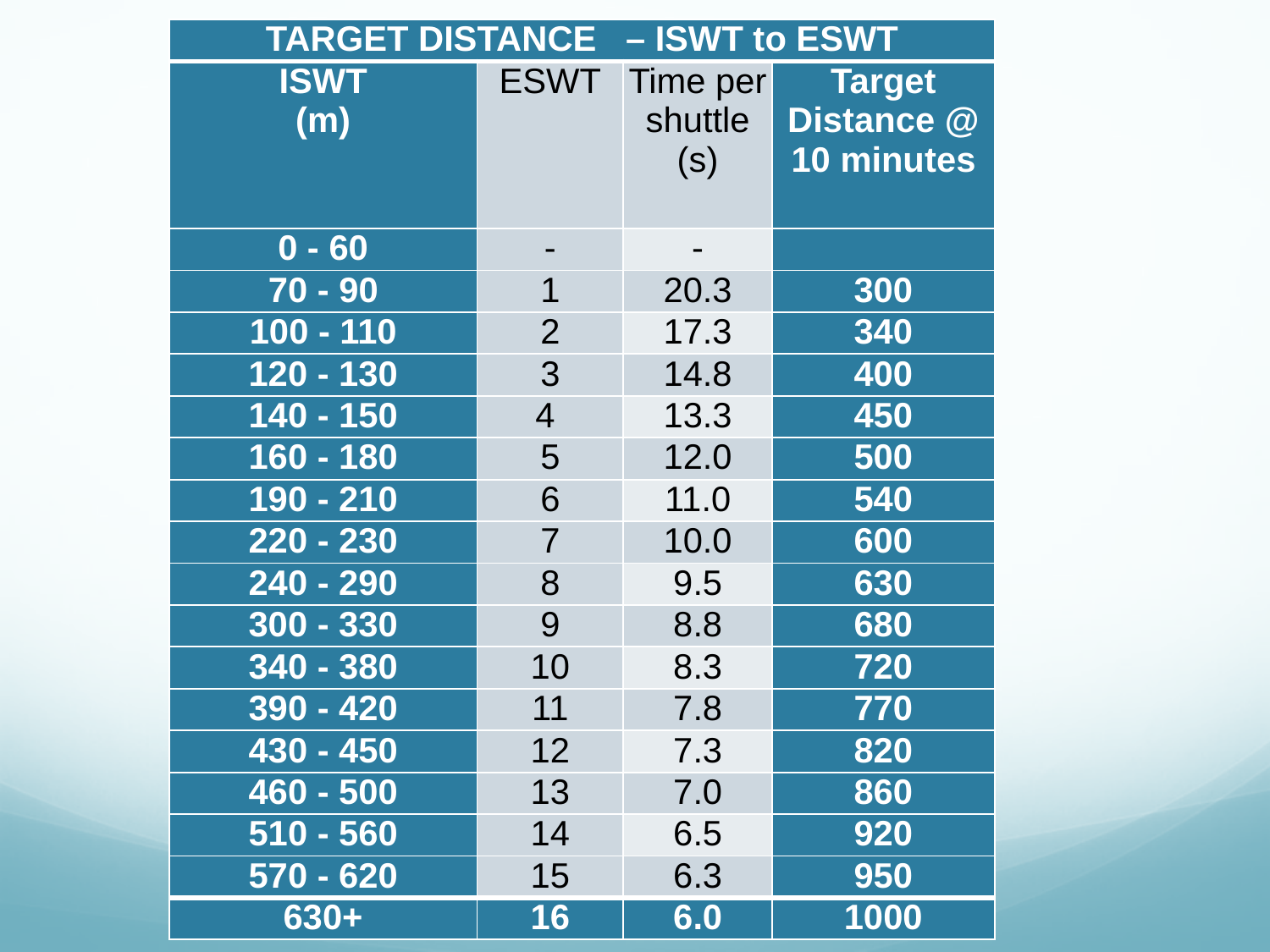

| TARGET DISTANCE – ISWT to ESWT |  |  |  |
| --- | --- | --- | --- |
| ISWT (m) | ESWT | Time per shuttle (s) | Target Distance @ 10 minutes |
| 0 - 60 | - | - |  |
| 70 - 90 | 1 | 20.3 | 300 |
| 100 - 110 | 2 | 17.3 | 340 |
| 120 - 130 | 3 | 14.8 | 400 |
| 140 - 150 | 4 | 13.3 | 450 |
| 160 - 180 | 5 | 12.0 | 500 |
| 190 - 210 | 6 | 11.0 | 540 |
| 220 - 230 | 7 | 10.0 | 600 |
| 240 - 290 | 8 | 9.5 | 630 |
| 300 - 330 | 9 | 8.8 | 680 |
| 340 - 380 | 10 | 8.3 | 720 |
| 390 - 420 | 11 | 7.8 | 770 |
| 430 - 450 | 12 | 7.3 | 820 |
| 460 - 500 | 13 | 7.0 | 860 |
| 510 - 560 | 14 | 6.5 | 920 |
| 570 - 620 | 15 | 6.3 | 950 |
| 630+ | 16 | 6.0 | 1000 |